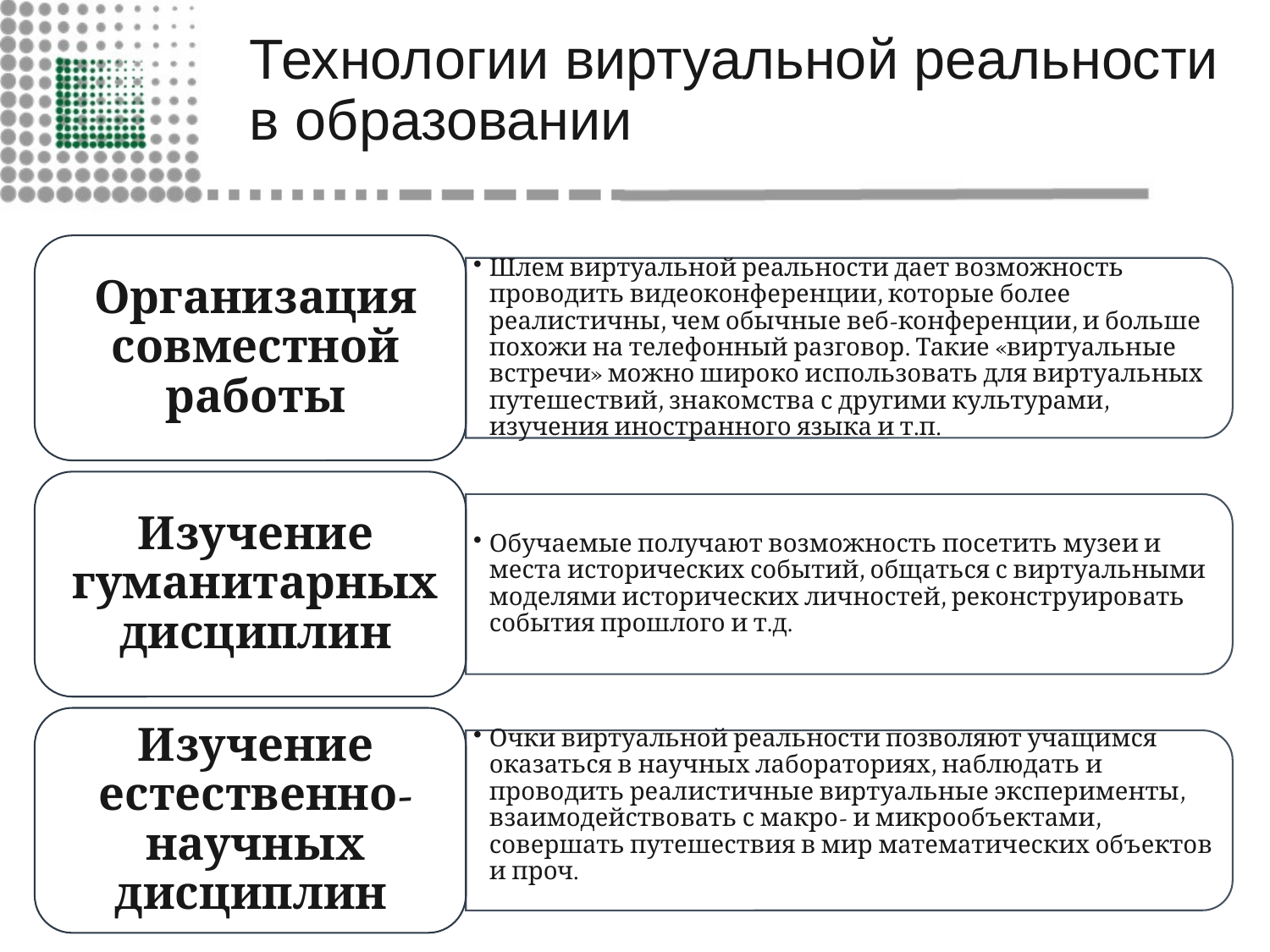

# Технологии виртуальной реальности в образовании
Шлем виртуальной реальности дает возможность проводить видеоконференции, которые более реалистичны, чем обычные веб-конференции, и больше похожи на телефонный разговор. Такие «виртуальные встречи» можно широко использовать для виртуальных путешествий, знакомства с другими культурами, изучения иностранного языка и т.п.
Организация совместной работы
Обучаемые получают возможность посетить музеи и места исторических событий, общаться с виртуальными моделями исторических личностей, реконструировать события прошлого и т.д.
Изучение гуманитарных дисциплин
Очки виртуальной реальности позволяют учащимся оказаться в научных лабораториях, наблюдать и проводить реалистичные виртуальные эксперименты, взаимодействовать с макро- и микрообъектами, совершать путешествия в мир математических объектов и проч.

Изучение естественно-научных дисциплин